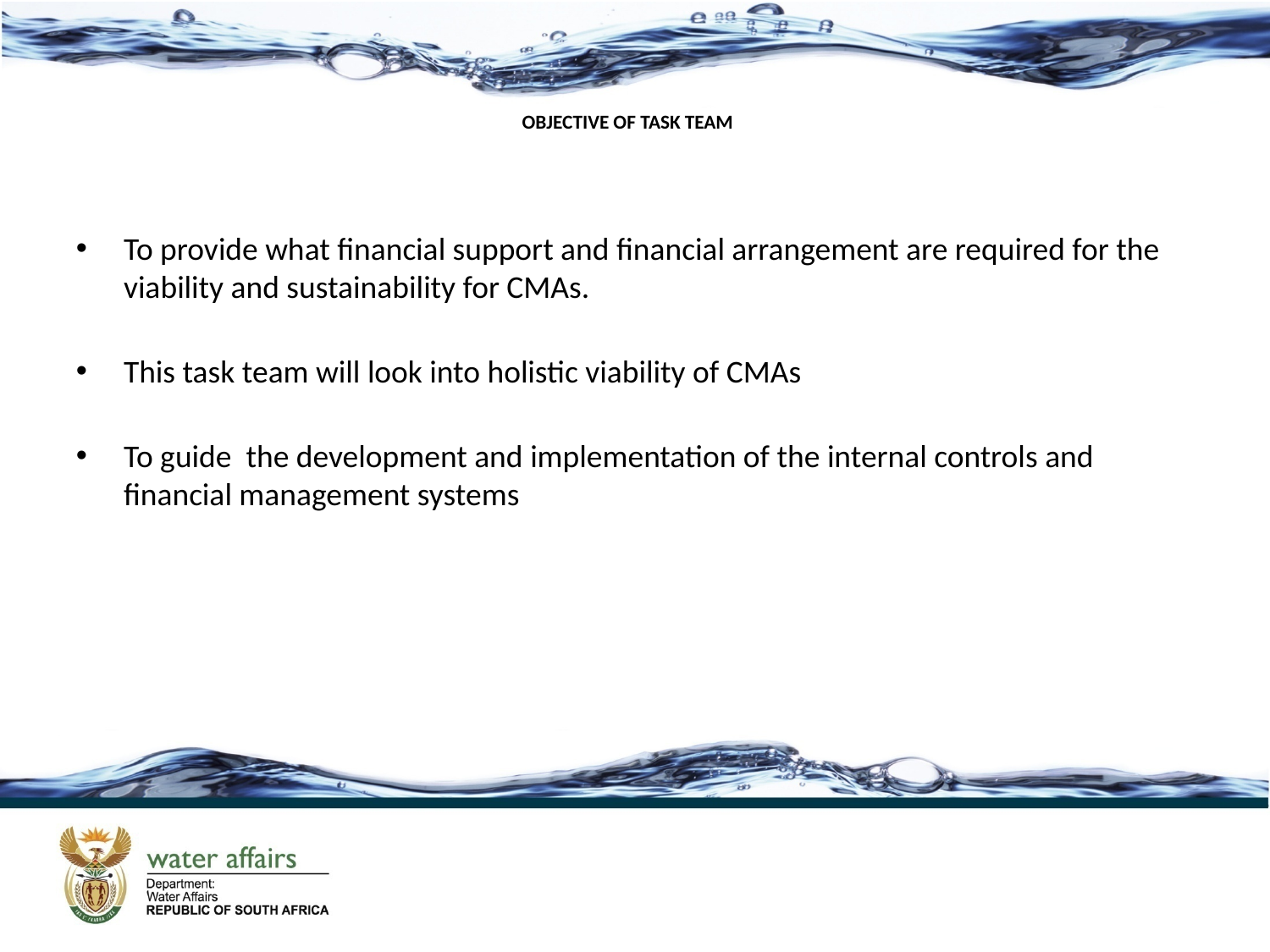

OBJECTIVE OF TASK TEAM
To provide what financial support and financial arrangement are required for the viability and sustainability for CMAs.

This task team will look into holistic viability of CMAs

To guide  the development and implementation of the internal controls and financial management systems